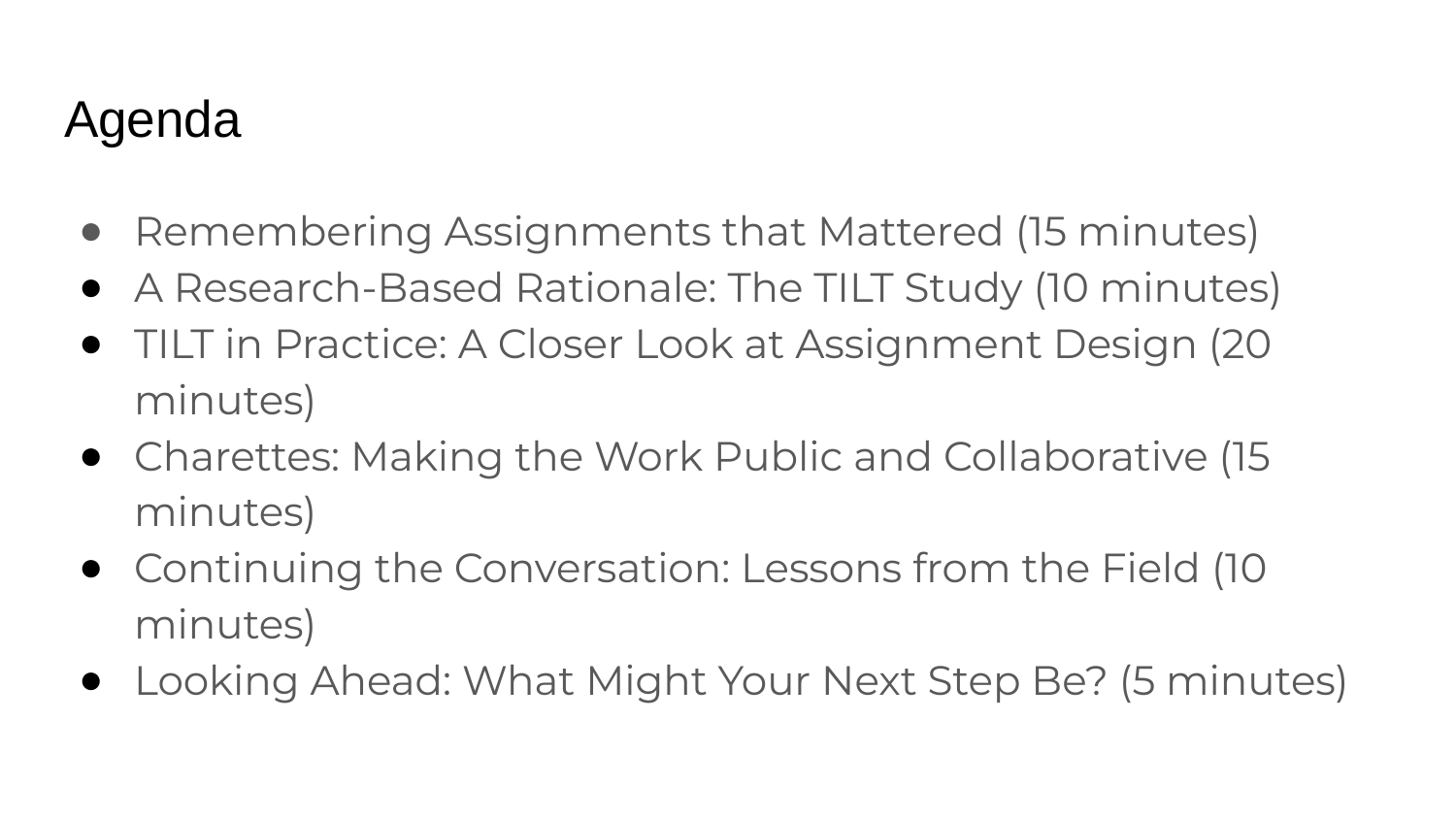

# Agenda
Remembering Assignments that Mattered (15 minutes)
A Research-Based Rationale: The TILT Study (10 minutes)
TILT in Practice: A Closer Look at Assignment Design (20 minutes)
Charettes: Making the Work Public and Collaborative (15 minutes)
Continuing the Conversation: Lessons from the Field (10 minutes)
Looking Ahead: What Might Your Next Step Be? (5 minutes)